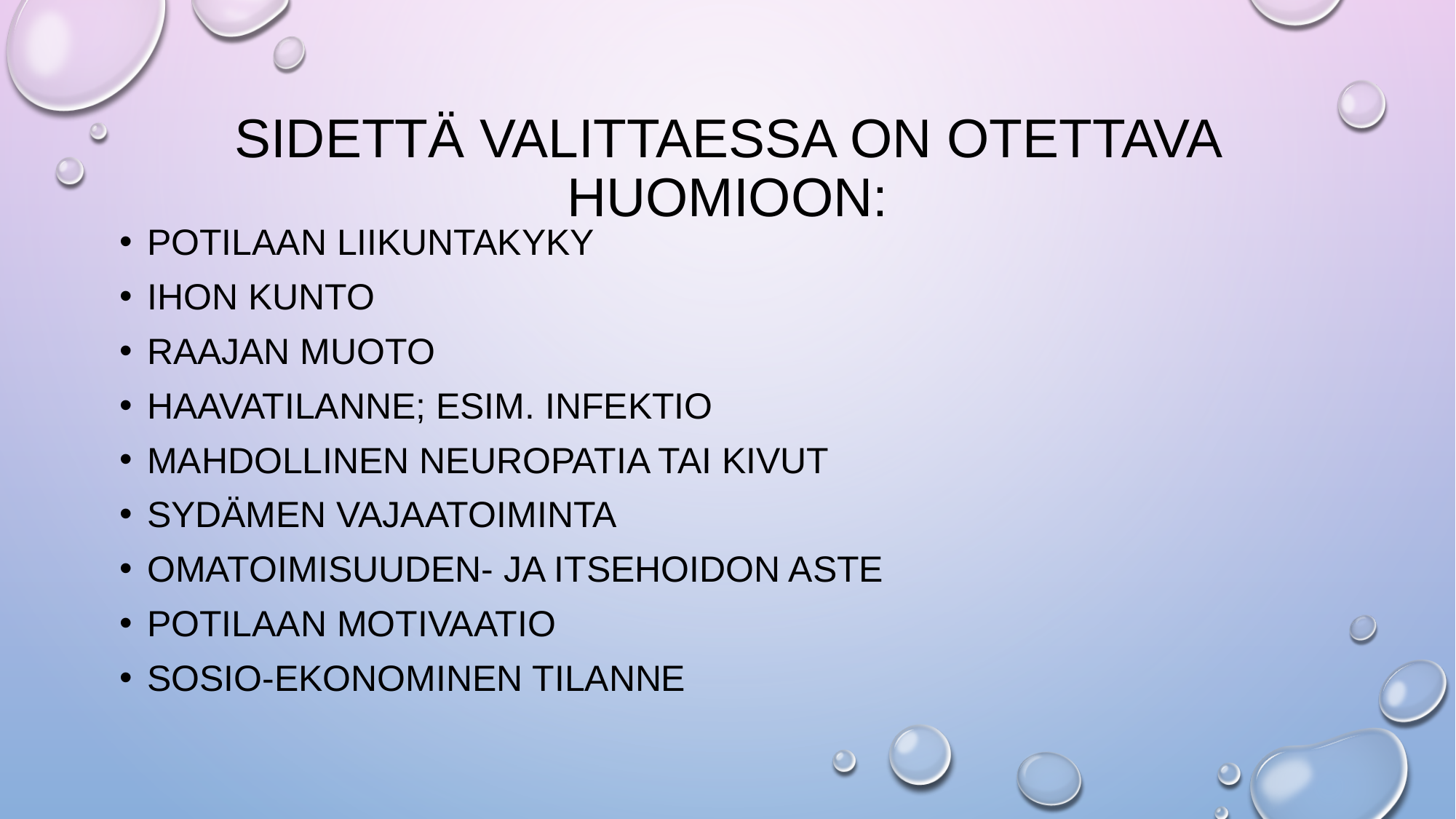

# Sidettä valittaessa on otettava huomioon:
Potilaan liikuntakyky
Ihon kunto
Raajan muoto
Haavatilanne; esim. infektio
Mahdollinen neuropatia tai kivut
Sydämen vajaatoiminta
Omatoimisuuden- ja itsehoidon aste
Potilaan motivaatio
Sosio-ekonominen tilanne